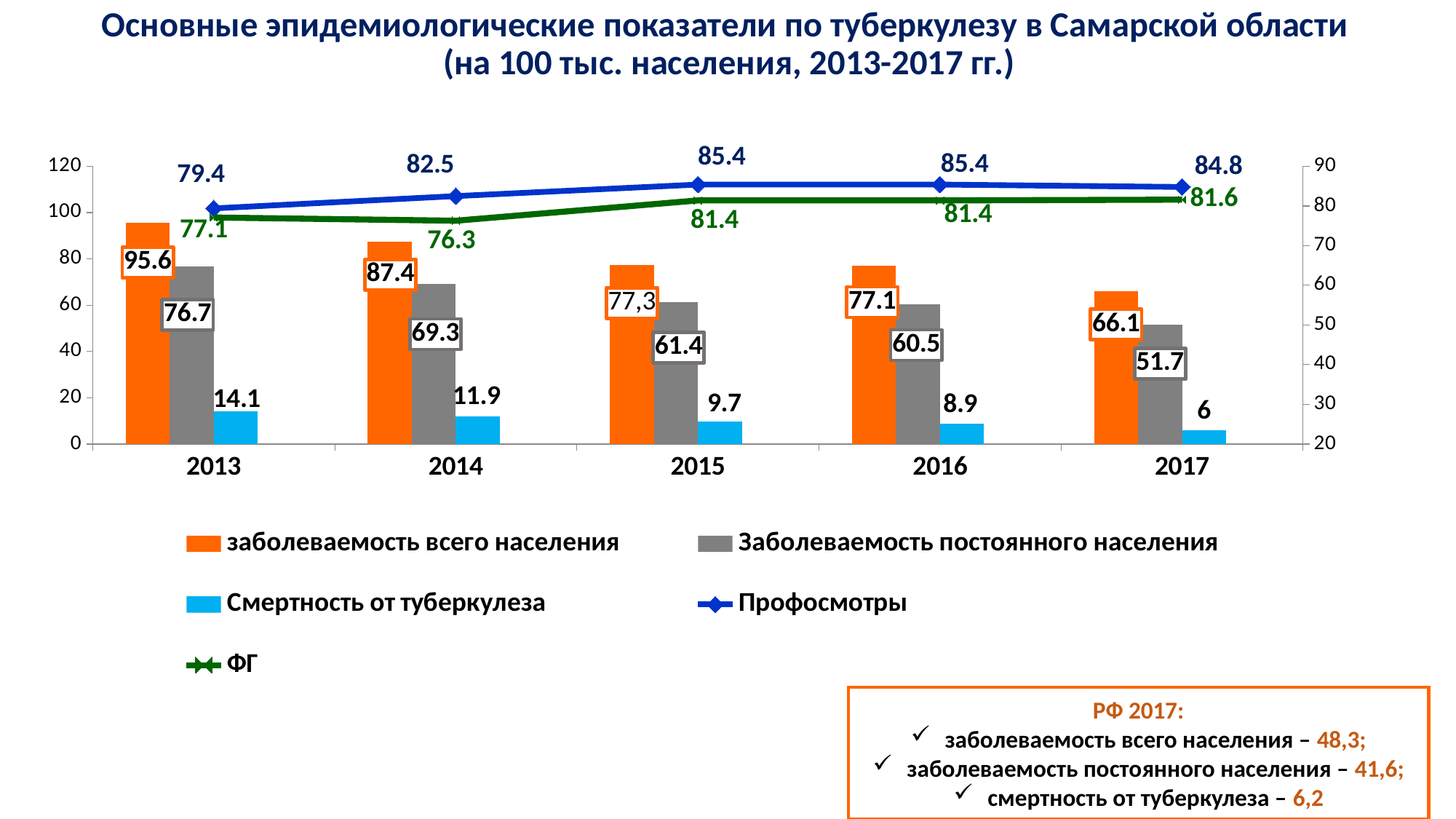

# Основные эпидемиологические показатели по туберкулезу в Самарской области (на 100 тыс. населения, 2013-2017 гг.)

### Chart

| Category | заболеваемость всего населения | Заболеваемость постоянного населения | Смертность от туберкулеза | Столбец1 | Профосмотры |  | ФГ |
|---|---|---|---|---|---|---|---|
| 2013 | 95.6 | 76.7 | 14.1 | None | 79.4 | None | 77.1 |
| 2014 | 87.4 | 69.3 | 11.9 | None | 82.5 | None | 76.3 |
| 2015 | 77.2 | 61.4 | 9.700000000000001 | None | 85.4 | None | 81.4 |
| 2016 | 77.1 | 60.5 | 8.9 | None | 85.4 | None | 81.4 |
| 2017 | 66.1 | 51.7 | 6.0 | None | 84.8 | None | 81.6 |
РФ 2017:
заболеваемость всего населения – 48,3;
заболеваемость постоянного населения – 41,6;
смертность от туберкулеза – 6,2